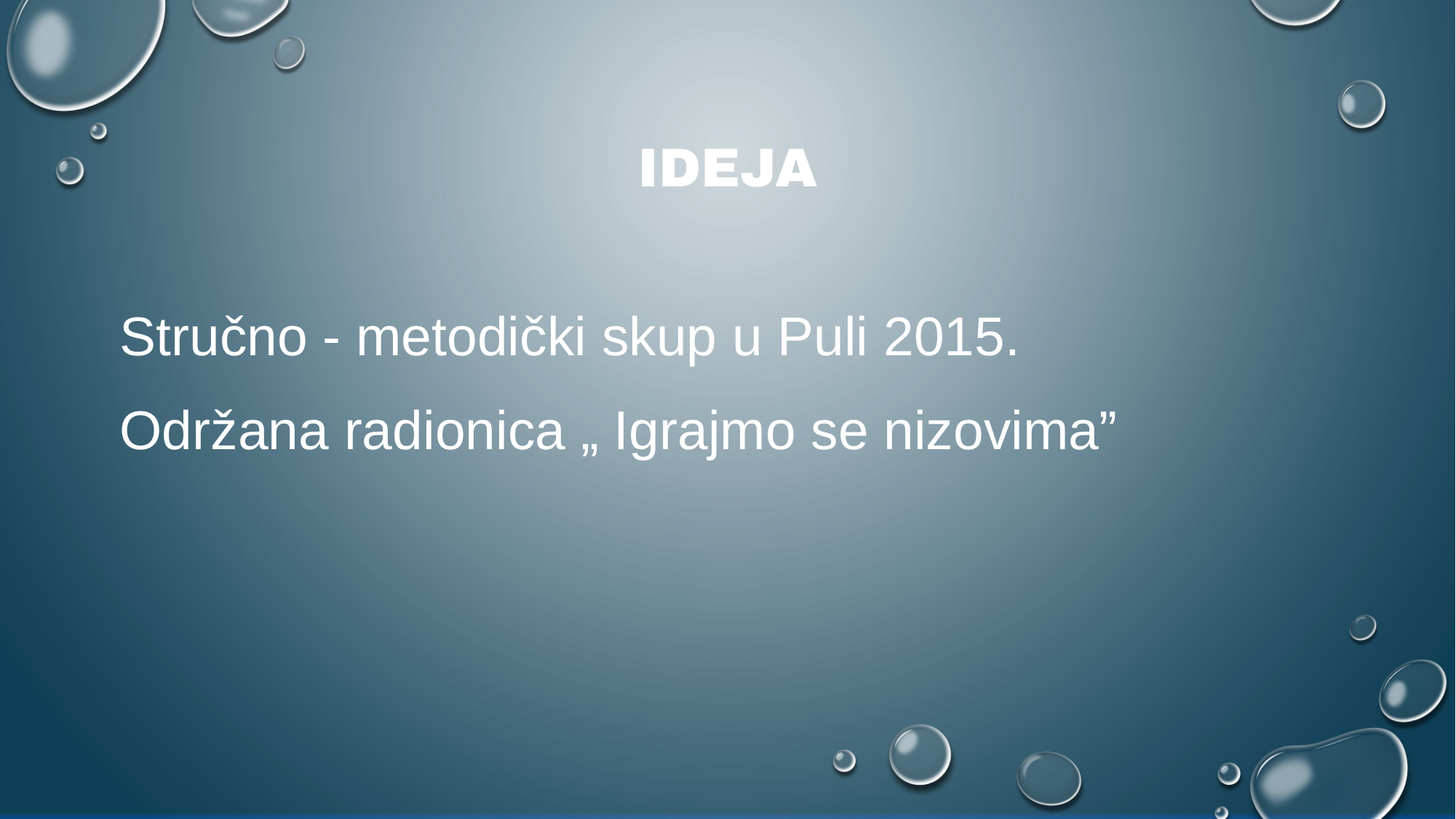

# IDEJA
Stručno - metodički skup u Puli 2015.
Održana radionica „ Igrajmo se nizovima”